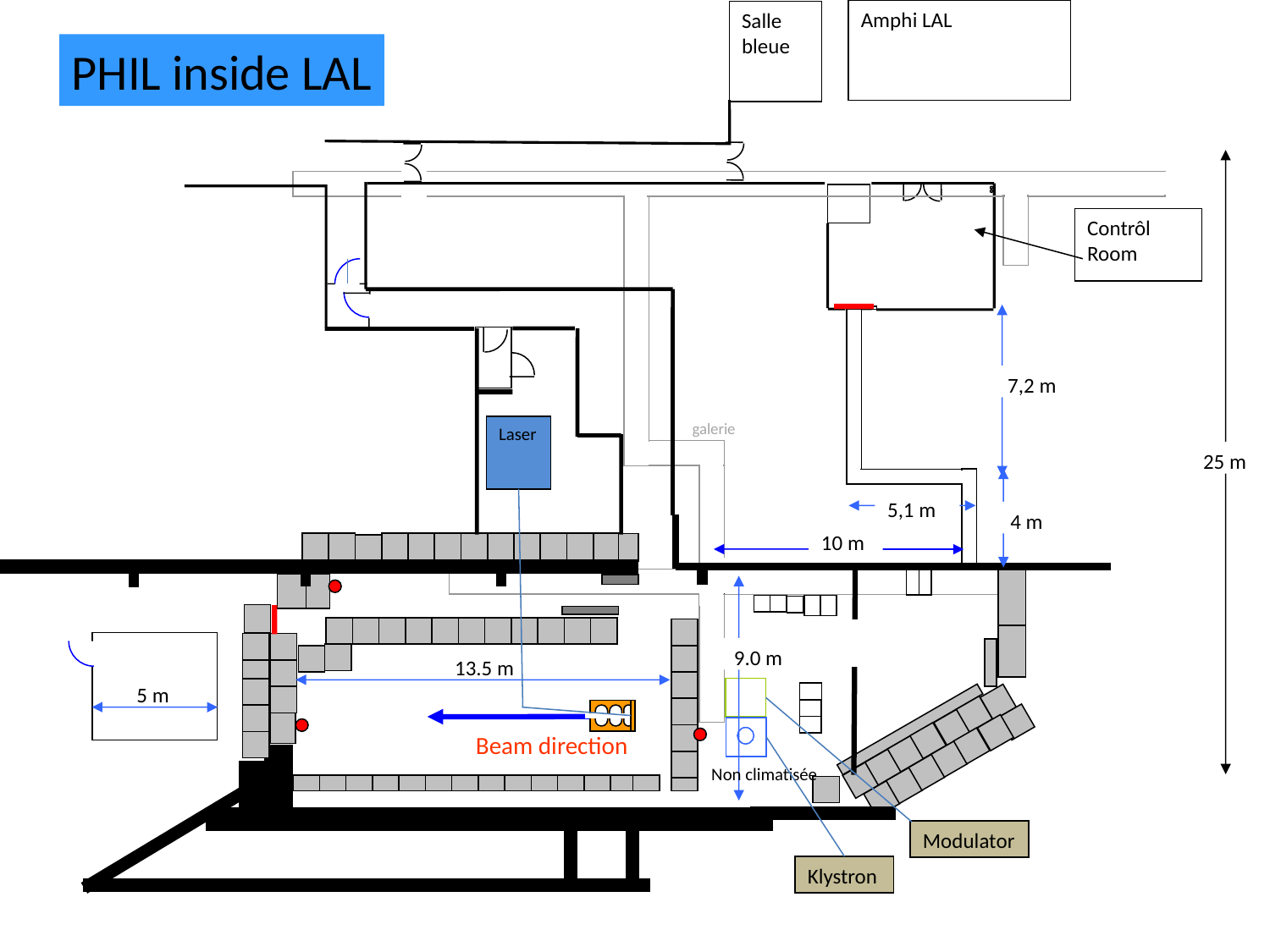

Amphi LAL
Salle bleue
PHIL inside LAL

Contrôl
Room

7,2 m
galerie
Laser

25 m

5,1 m
4 m

10 m

9.0 m

13.5 m
5 m

Beam direction

Non climatisée
Modulator
Klystron